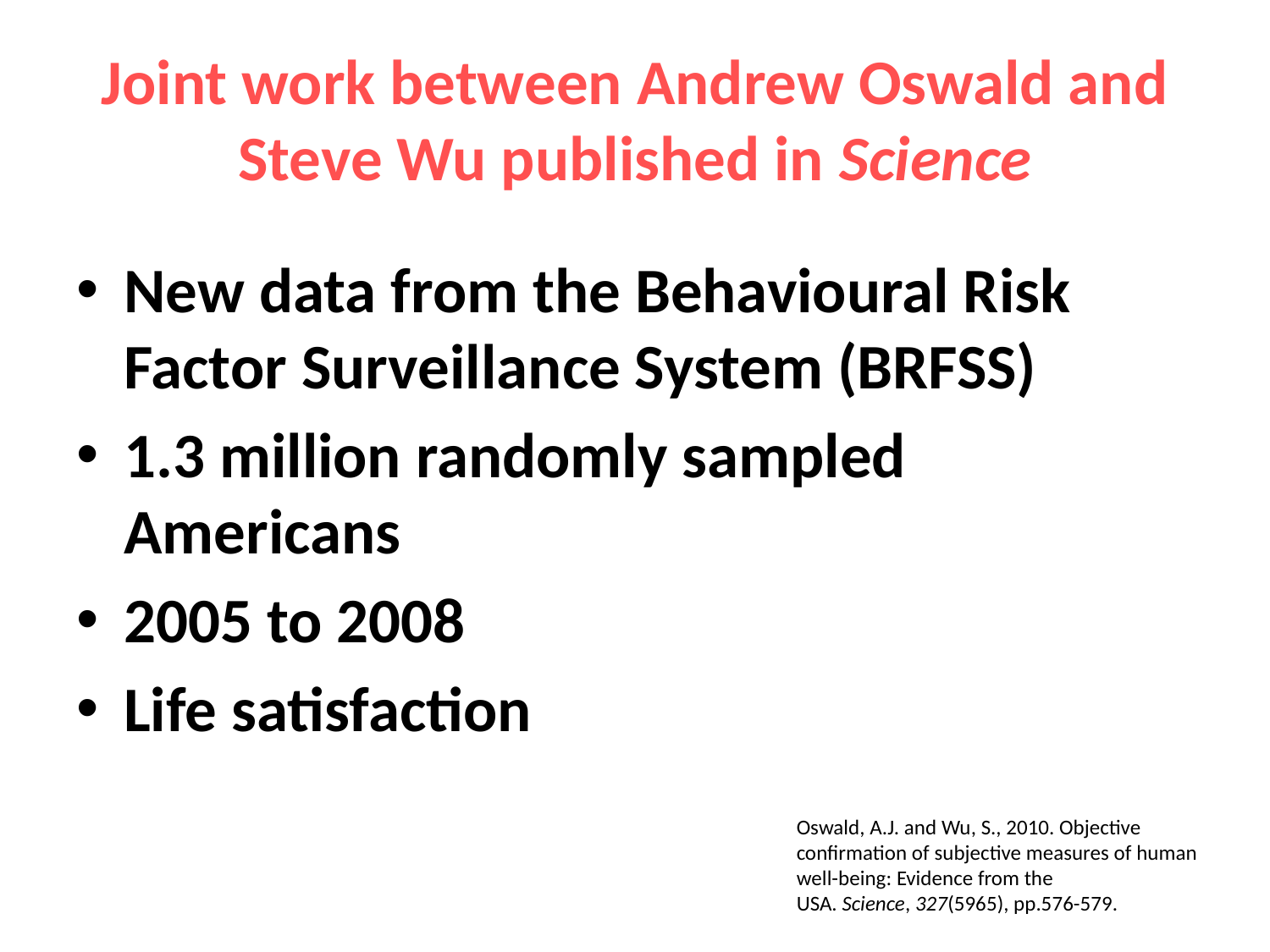

# Joint work between Andrew Oswald and Steve Wu published in Science
New data from the Behavioural Risk Factor Surveillance System (BRFSS)
1.3 million randomly sampled Americans
2005 to 2008
Life satisfaction
Oswald, A.J. and Wu, S., 2010. Objective confirmation of subjective measures of human well-being: Evidence from the USA. Science, 327(5965), pp.576-579.